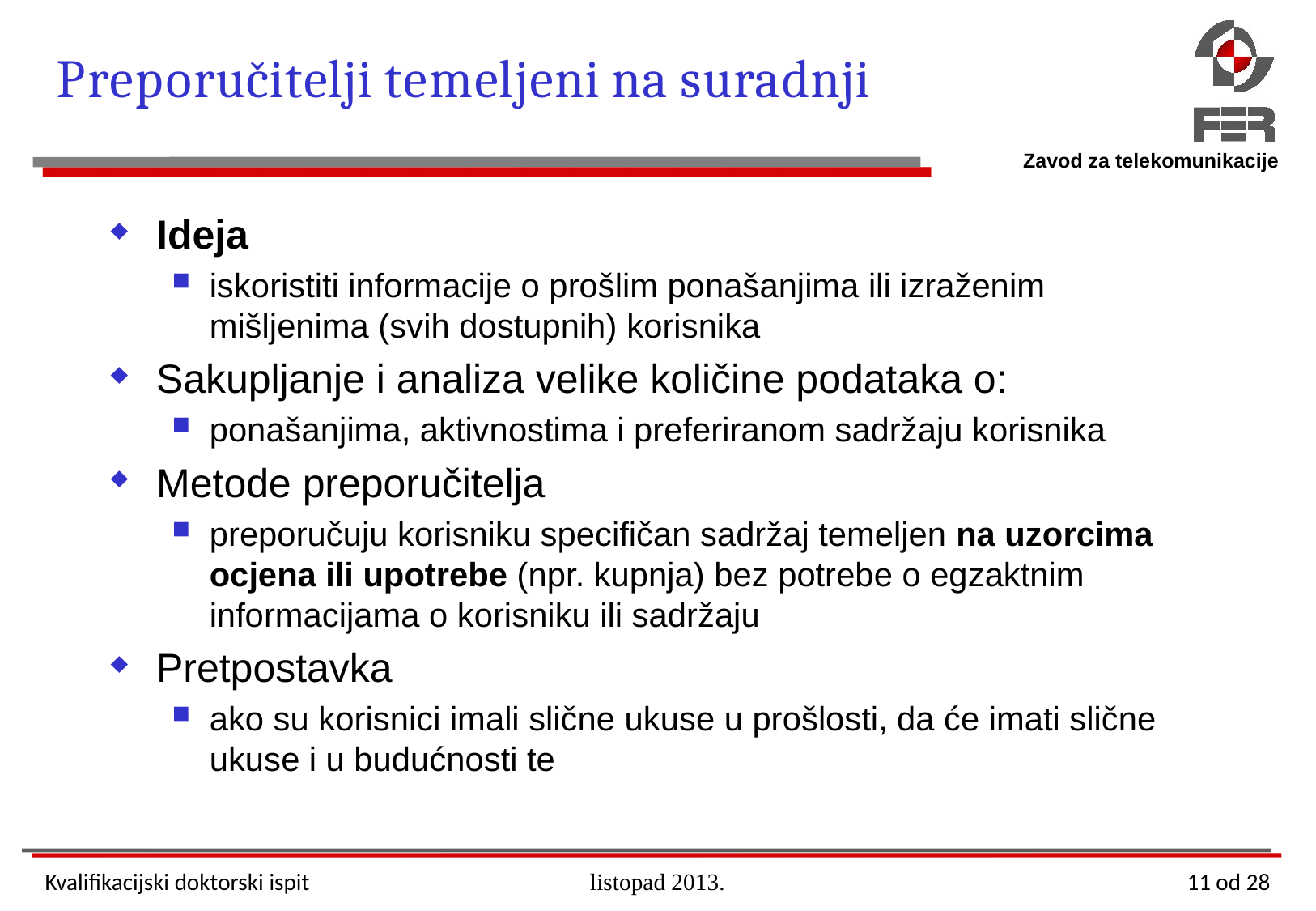

# Preporučitelji temeljeni na suradnji
Ideja
iskoristiti informacije o prošlim ponašanjima ili izraženim mišljenima (svih dostupnih) korisnika
Sakupljanje i analiza velike količine podataka o:
ponašanjima, aktivnostima i preferiranom sadržaju korisnika
Metode preporučitelja
preporučuju korisniku specifičan sadržaj temeljen na uzorcima ocjena ili upotrebe (npr. kupnja) bez potrebe o egzaktnim informacijama o korisniku ili sadržaju
Pretpostavka
ako su korisnici imali slične ukuse u prošlosti, da će imati slične ukuse i u budućnosti te
Kvalifikacijski doktorski ispit
listopad 2013.
11 od 28